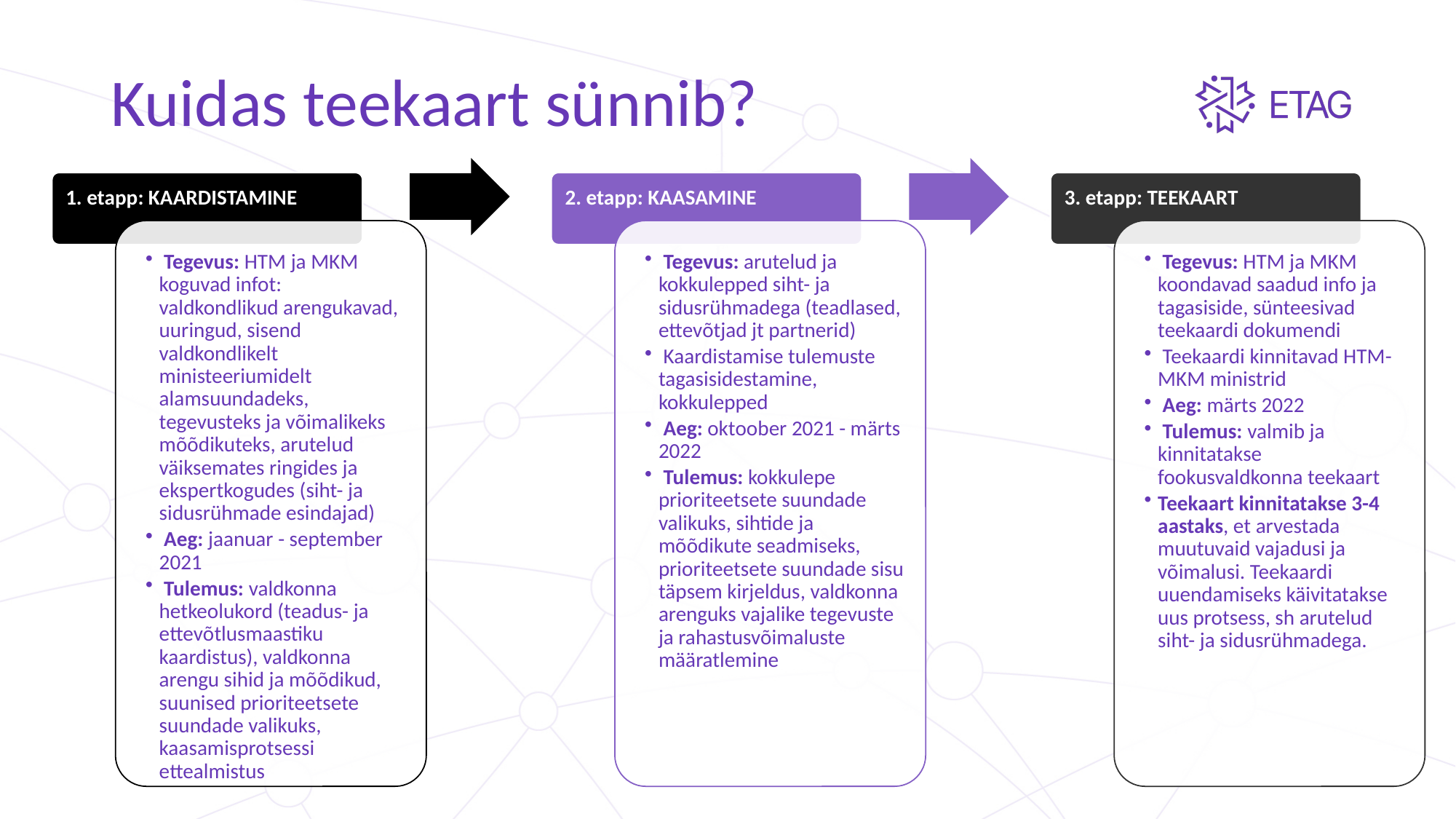

# Kuidas teekaart sünnib?
1. etapp: KAARDISTAMINE
 Tegevus: HTM ja MKM koguvad infot: valdkondlikud arengukavad, uuringud, sisend valdkondlikelt ministeeriumidelt alamsuundadeks, tegevusteks ja võimalikeks mõõdikuteks, arutelud väiksemates ringides ja ekspertkogudes (siht- ja sidusrühmade esindajad)
 Aeg: jaanuar - september 2021
 Tulemus: valdkonna hetkeolukord (teadus- ja ettevõtlusmaastiku kaardistus), valdkonna arengu sihid ja mõõdikud, suunised prioriteetsete suundade valikuks, kaasamisprotsessi ettealmistus

2. etapp: KAASAMINE
 Tegevus: arutelud ja kokkulepped siht- ja sidusrühmadega (teadlased, ettevõtjad jt partnerid)
 Kaardistamise tulemuste  tagasisidestamine, kokkulepped
 Aeg: oktoober 2021 - märts 2022
 Tulemus: kokkulepe prioriteetsete suundade valikuks, sihtide ja mõõdikute seadmiseks, prioriteetsete suundade sisu täpsem kirjeldus, valdkonna arenguks vajalike tegevuste ja rahastusvõimaluste määratlemine

3. etapp: TEEKAART
 Tegevus: HTM ja MKM koondavad saadud info ja tagasiside, sünteesivad teekaardi dokumendi
 Teekaardi kinnitavad HTM-MKM ministrid
 Aeg: märts 2022
 Tulemus: valmib ja kinnitatakse fookusvaldkonna teekaart
Teekaart kinnitatakse 3-4 aastaks, et arvestada muutuvaid vajadusi ja võimalusi. Teekaardi uuendamiseks käivitatakse uus protsess, sh arutelud siht- ja sidusrühmadega.